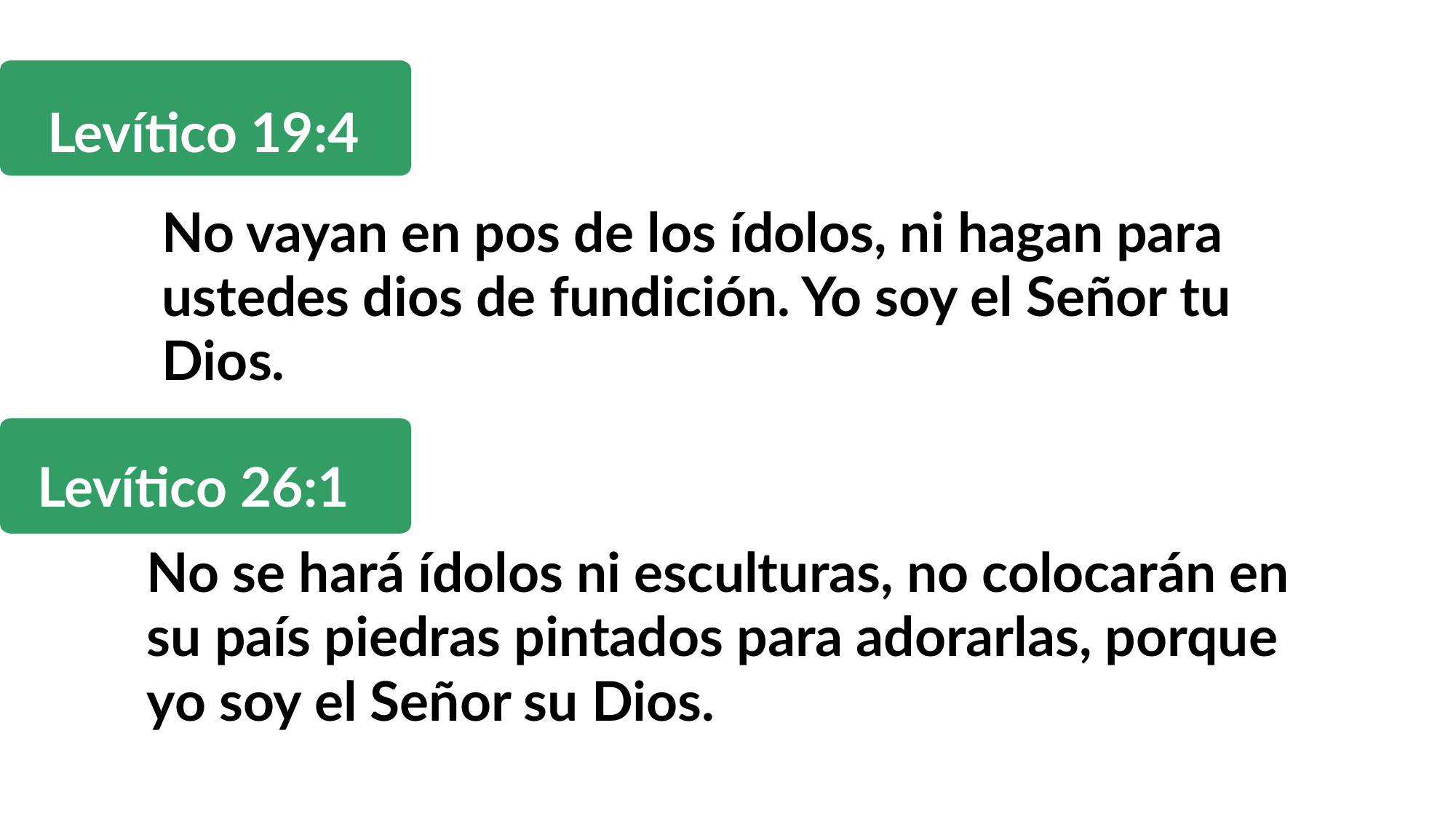

Levítico 19:4
No vayan en pos de los ídolos, ni hagan para ustedes dios de fundición. Yo soy el Señor tu Dios.

 Levítico 26:1
No se hará ídolos ni esculturas, no colocarán en su país piedras pintados para adorarlas, porque yo soy el Señor su Dios.